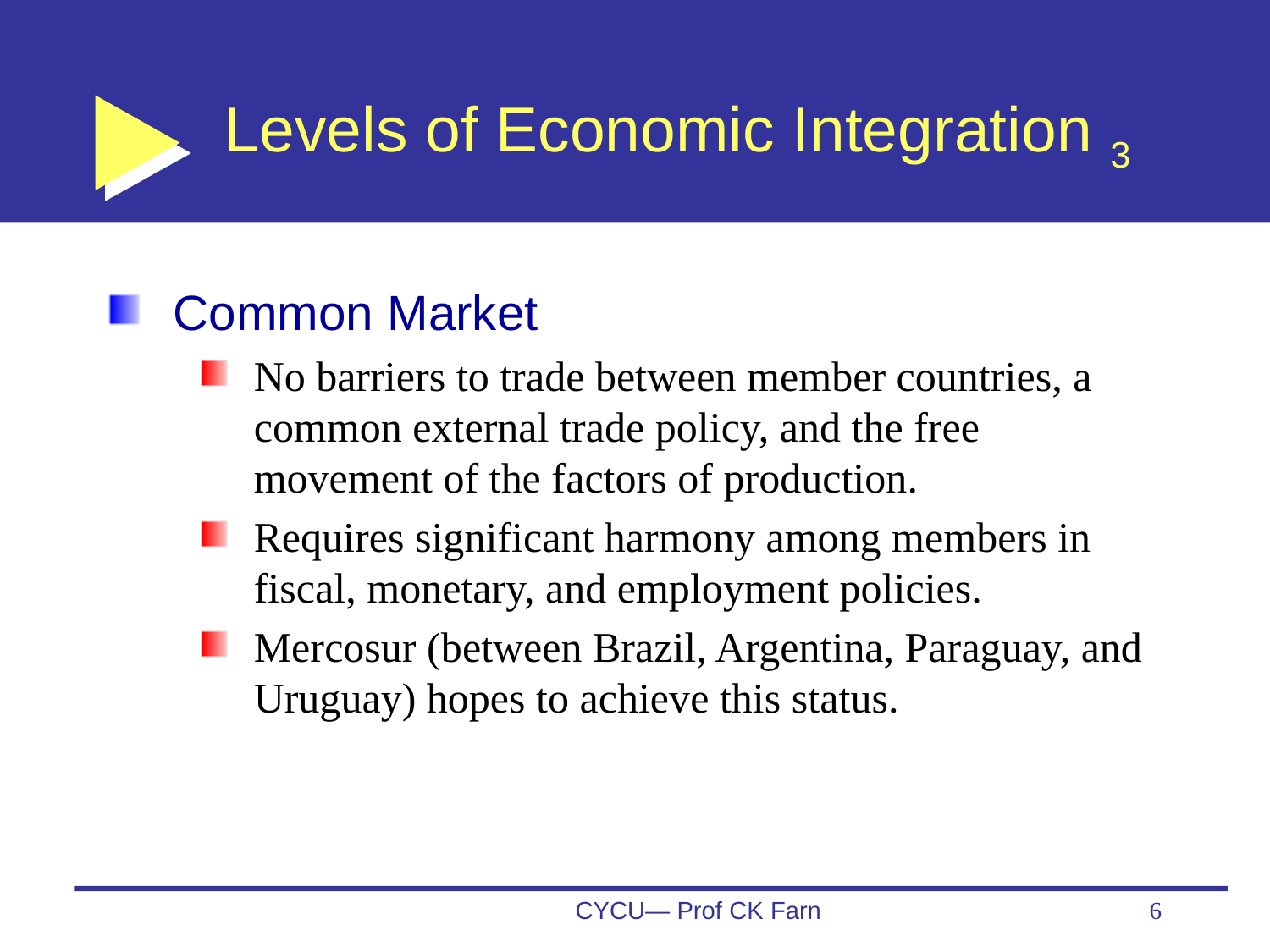

# Levels of Economic Integration 3
Common Market
No barriers to trade between member countries, a common external trade policy, and the free movement of the factors of production.
Requires significant harmony among members in fiscal, monetary, and employment policies.
Mercosur (between Brazil, Argentina, Paraguay, and Uruguay) hopes to achieve this status.
CYCU— Prof CK Farn
6